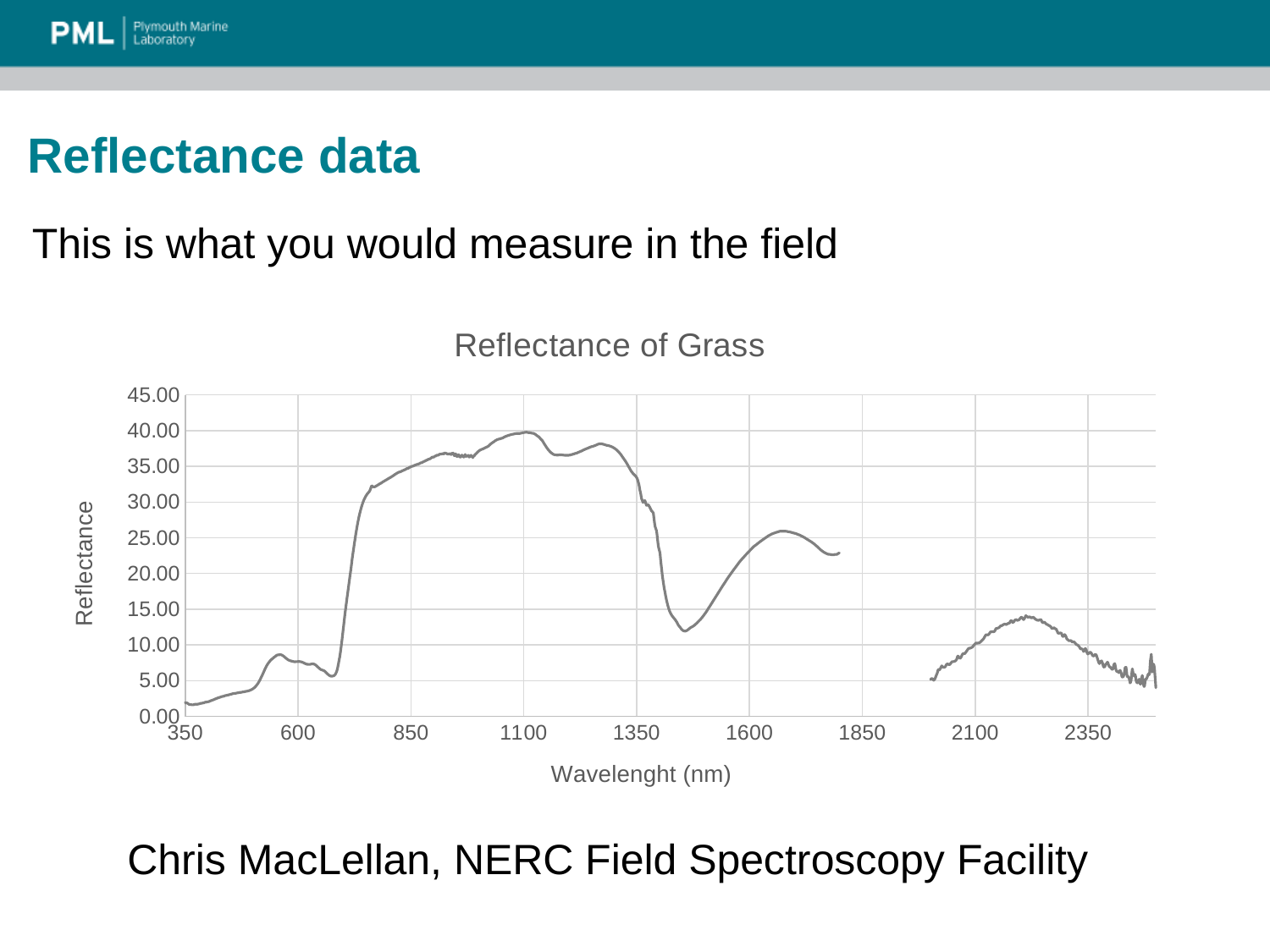

# Reflectance data
This is what you would measure in the field

### Chart: Reflectance of Grass

| Category |  |
|---|---|
Chris MacLellan, NERC Field Spectroscopy Facility